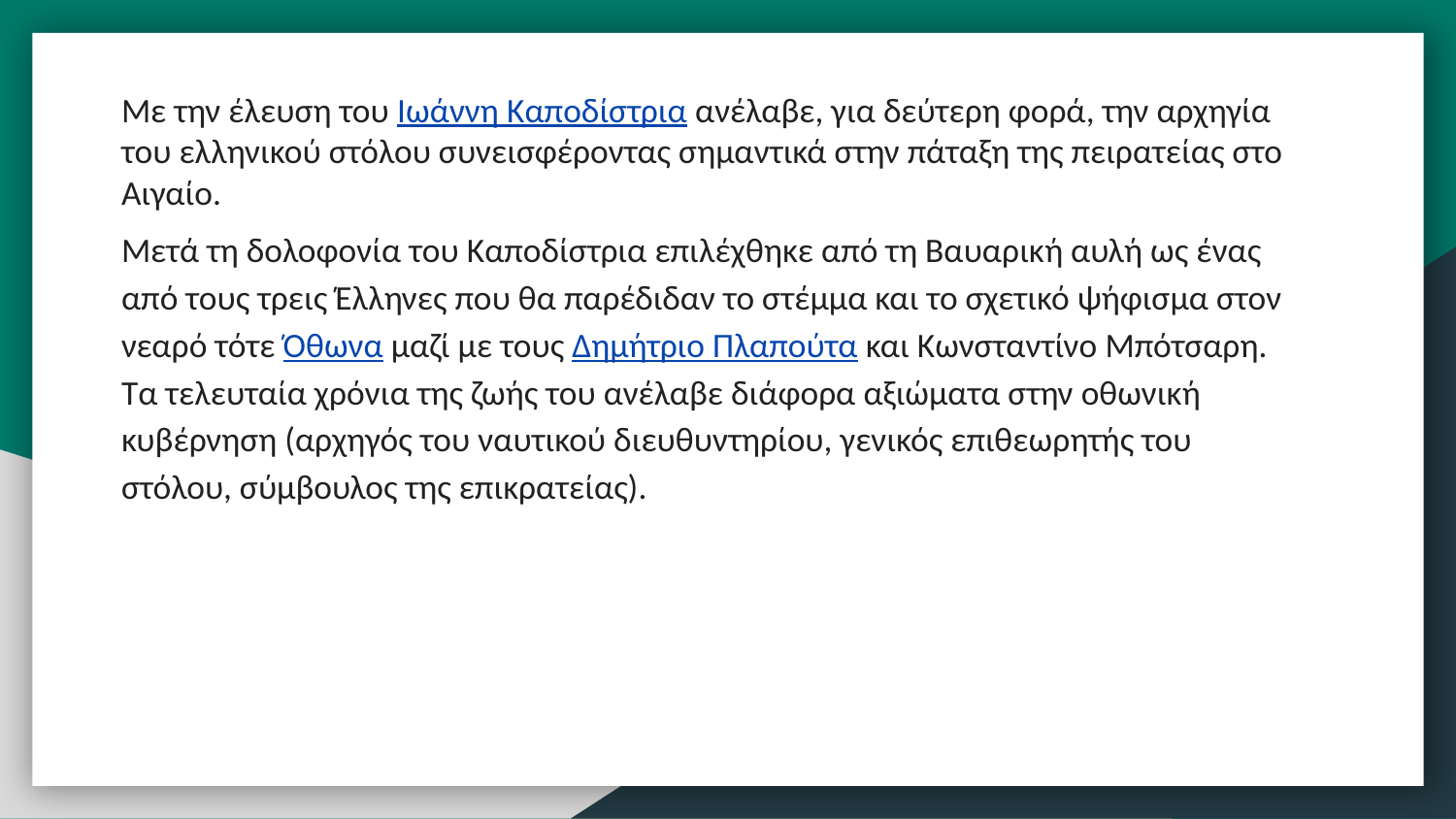

Με την έλευση του Ιωάννη Καποδίστρια ανέλαβε, για δεύτερη φορά, την αρχηγία του ελληνικού στόλου συνεισφέροντας σημαντικά στην πάταξη της πειρατείας στο Αιγαίο.
Μετά τη δολοφονία του Καποδίστρια επιλέχθηκε από τη Βαυαρική αυλή ως ένας από τους τρεις Έλληνες που θα παρέδιδαν το στέμμα και το σχετικό ψήφισμα στον νεαρό τότε Όθωνα μαζί με τους Δημήτριο Πλαπούτα και Κωνσταντίνο Μπότσαρη. Τα τελευταία χρόνια της ζωής του ανέλαβε διάφορα αξιώματα στην οθωνική κυβέρνηση (αρχηγός του ναυτικού διευθυντηρίου, γενικός επιθεωρητής του στόλου, σύμβουλος της επικρατείας).